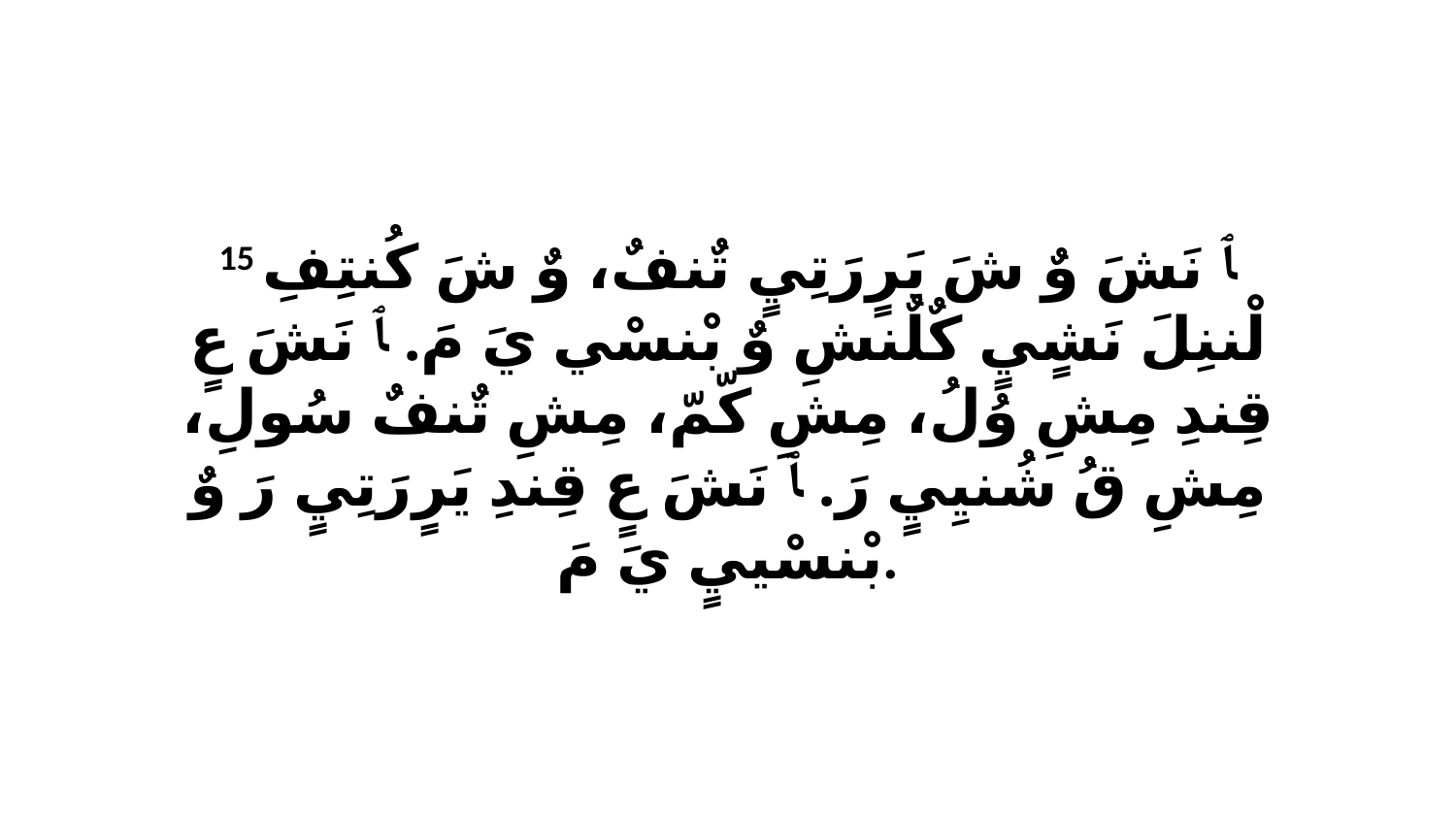

15 ﭑ نَشَ وٌ شَ يَرٍرَتِيٍ تٌنفٌ، وٌ شَ كُنتِفِ لْننِلَ نَشٍيٍ كٌلٌنشِ وٌ بْنسْي يَ مَ. ﭑ نَشَ عٍ قِندِ مِشِ وُلُ، مِشِ كّمّ، مِشِ تٌنفٌ سُولِ، مِشِ قُ شُنيِيٍ رَ. ﭑ نَشَ عٍ قِندِ يَرٍرَتِيٍ رَ وٌ بْنسْييٍ يَ مَ.